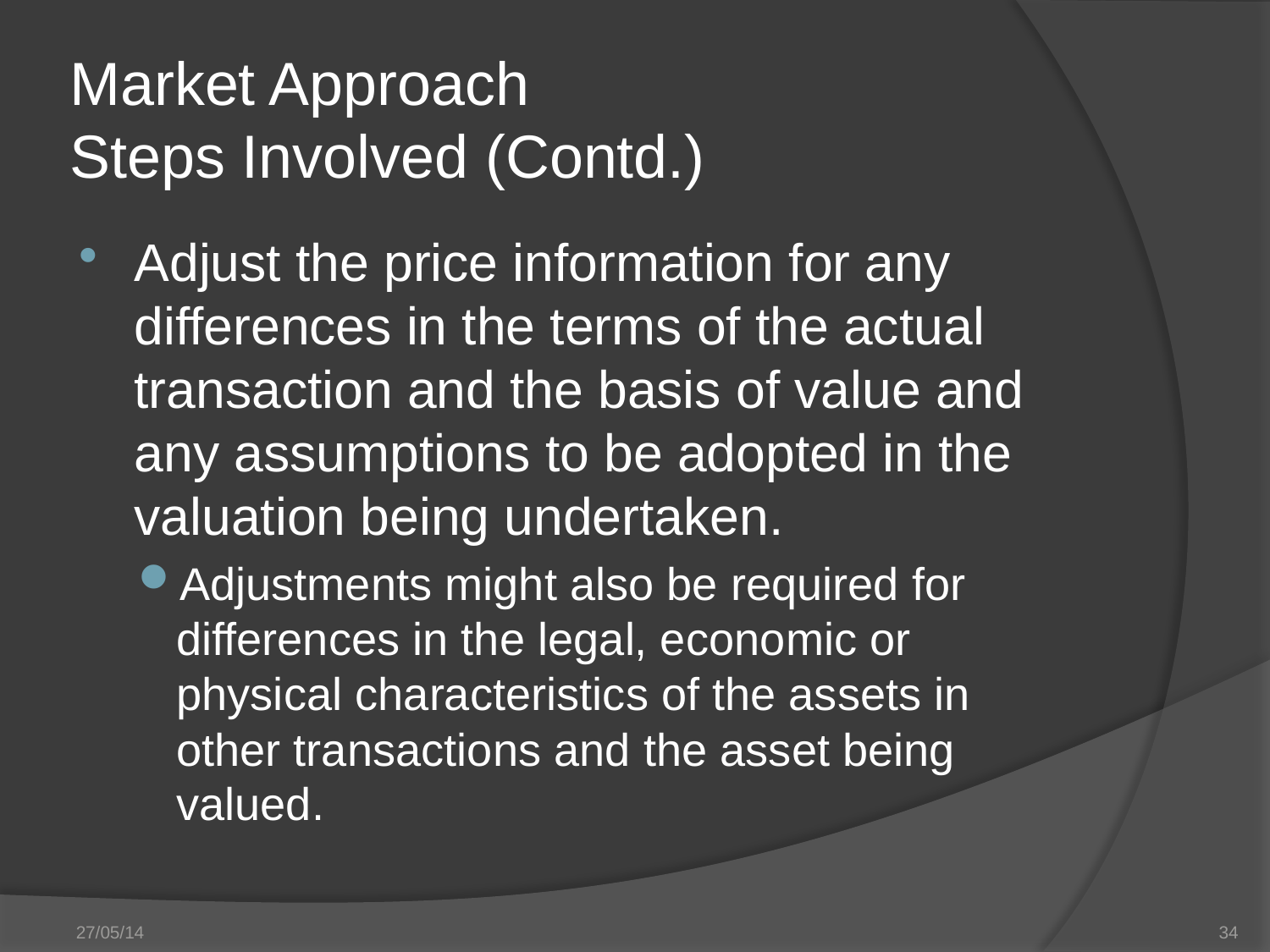

# Market Approach Steps Involved (Contd.)
Adjust the price information for any differences in the terms of the actual transaction and the basis of value and any assumptions to be adopted in the valuation being undertaken.
Adjustments might also be required for differences in the legal, economic or physical characteristics of the assets in other transactions and the asset being valued.
27/05/14
34